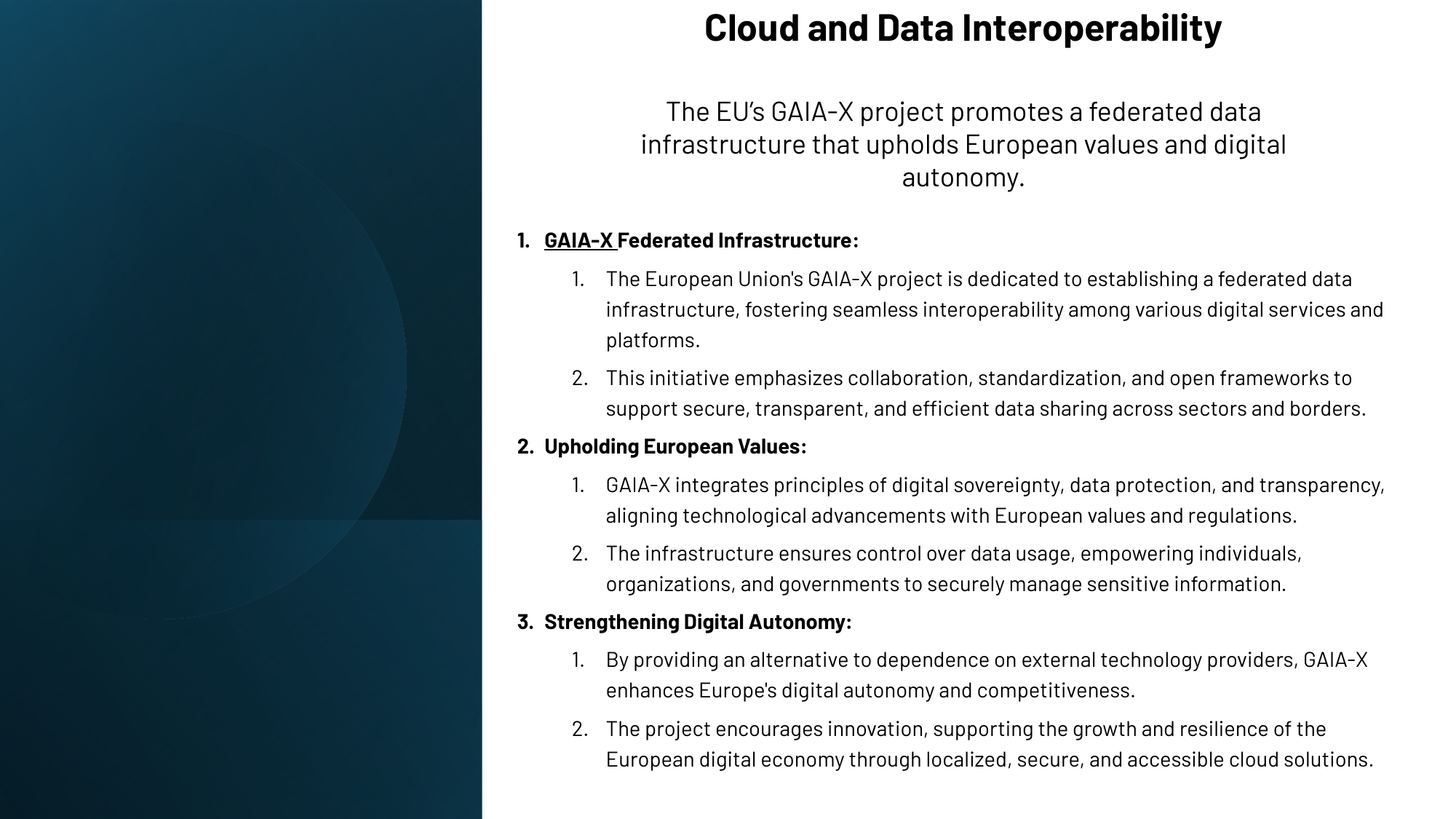

Cloud and Data Interoperability

The EU’s GAIA-X project promotes a federated data infrastructure that upholds European values and digital autonomy.

GAIA-X Federated Infrastructure:
The European Union's GAIA-X project is dedicated to establishing a federated data infrastructure, fostering seamless interoperability among various digital services and platforms.
This initiative emphasizes collaboration, standardization, and open frameworks to support secure, transparent, and efficient data sharing across sectors and borders.
Upholding European Values:
GAIA-X integrates principles of digital sovereignty, data protection, and transparency, aligning technological advancements with European values and regulations.
The infrastructure ensures control over data usage, empowering individuals, organizations, and governments to securely manage sensitive information.
Strengthening Digital Autonomy:
By providing an alternative to dependence on external technology providers, GAIA-X enhances Europe's digital autonomy and competitiveness.
The project encourages innovation, supporting the growth and resilience of the European digital economy through localized, secure, and accessible cloud solutions.

21